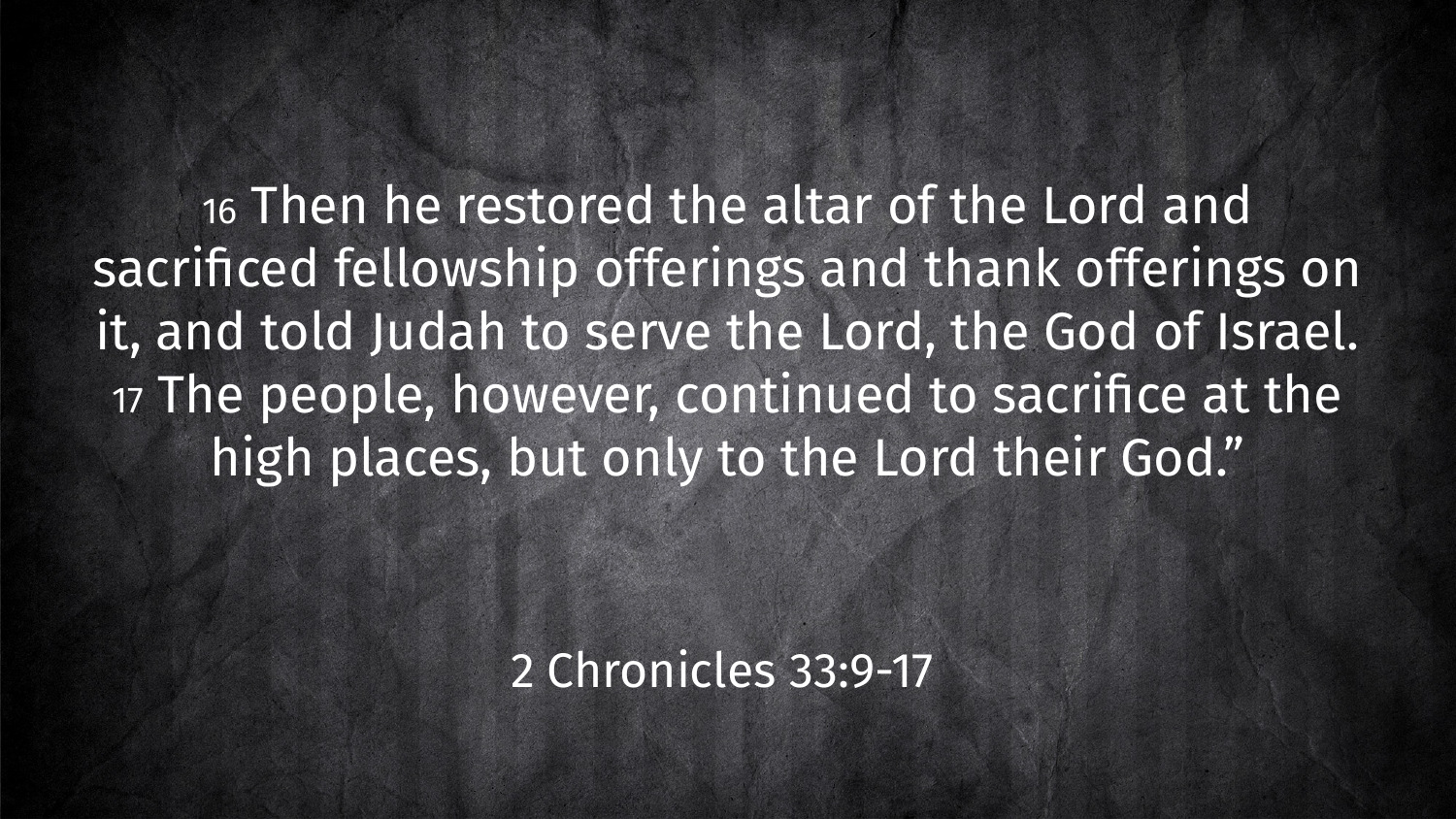

16 Then he restored the altar of the Lord and sacrificed fellowship offerings and thank offerings on it, and told Judah to serve the Lord, the God of Israel. 17 The people, however, continued to sacrifice at the high places, but only to the Lord their God.”
2 Chronicles 33:9-17